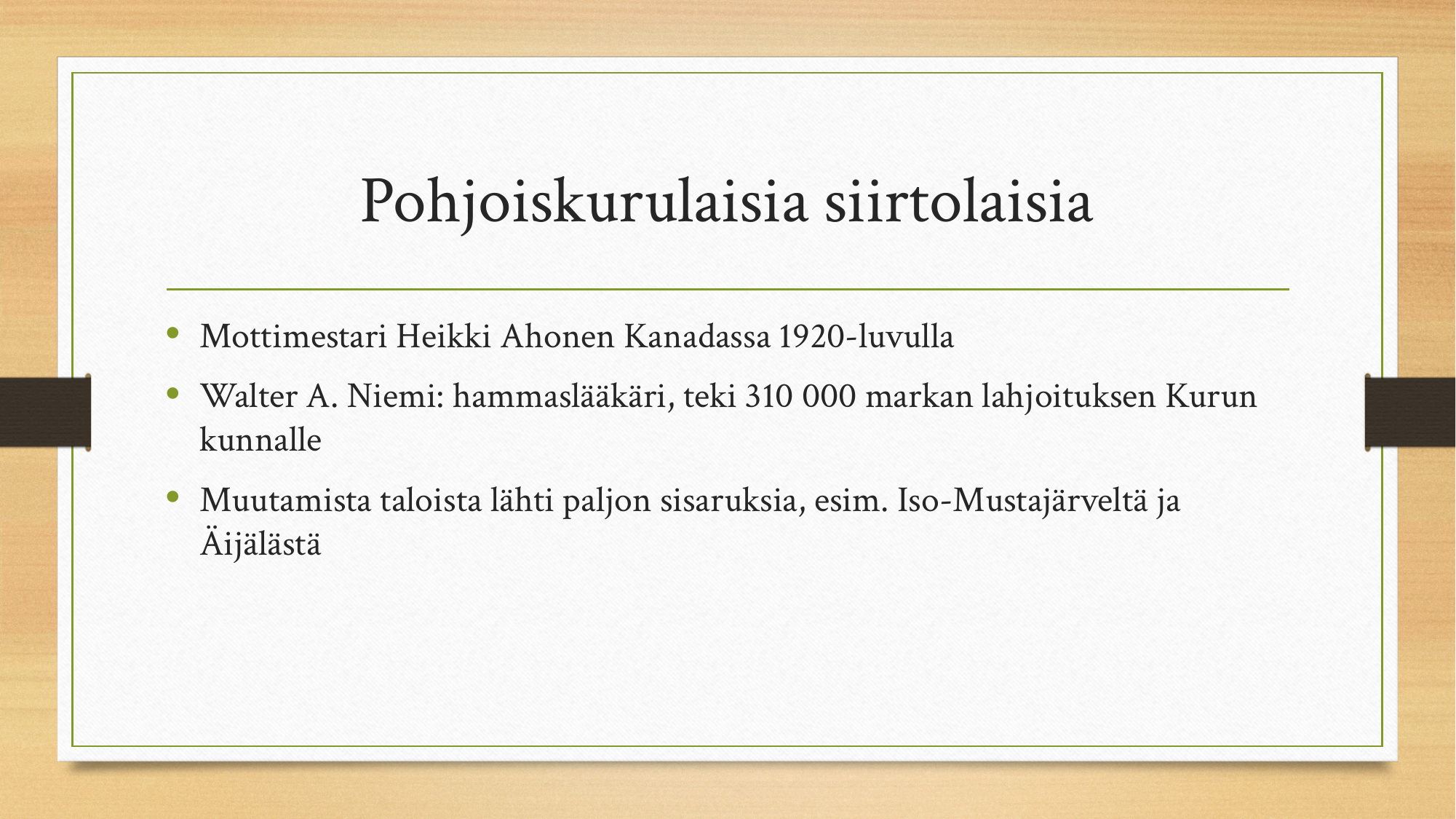

# Pohjoiskurulaisia siirtolaisia
Mottimestari Heikki Ahonen Kanadassa 1920-luvulla
Walter A. Niemi: hammaslääkäri, teki 310 000 markan lahjoituksen Kurun kunnalle
Muutamista taloista lähti paljon sisaruksia, esim. Iso-Mustajärveltä ja Äijälästä